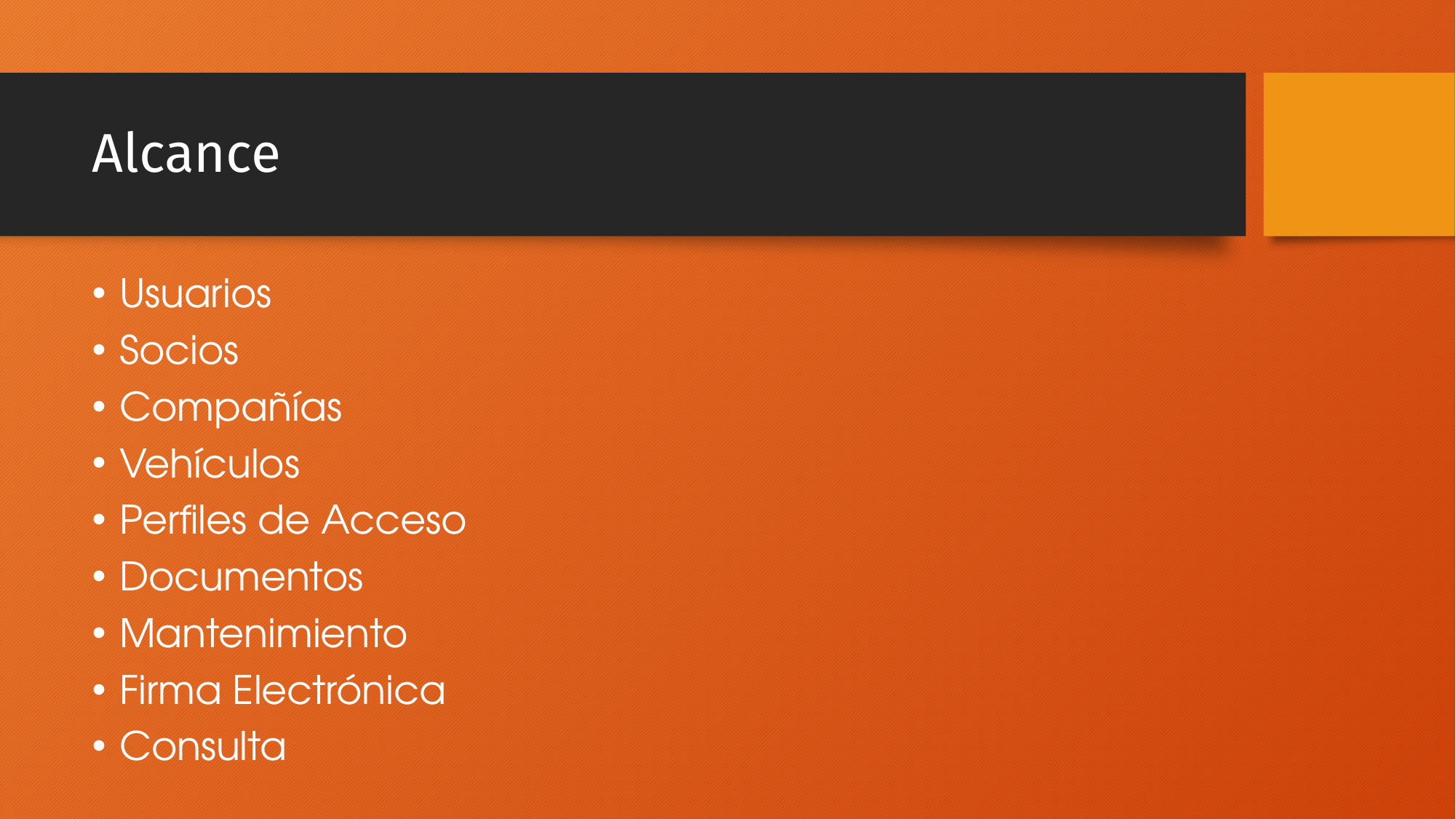

# Alcance
Usuarios
Socios
Compañías
Vehículos
Perfiles de Acceso
Documentos
Mantenimiento
Firma Electrónica
Consulta